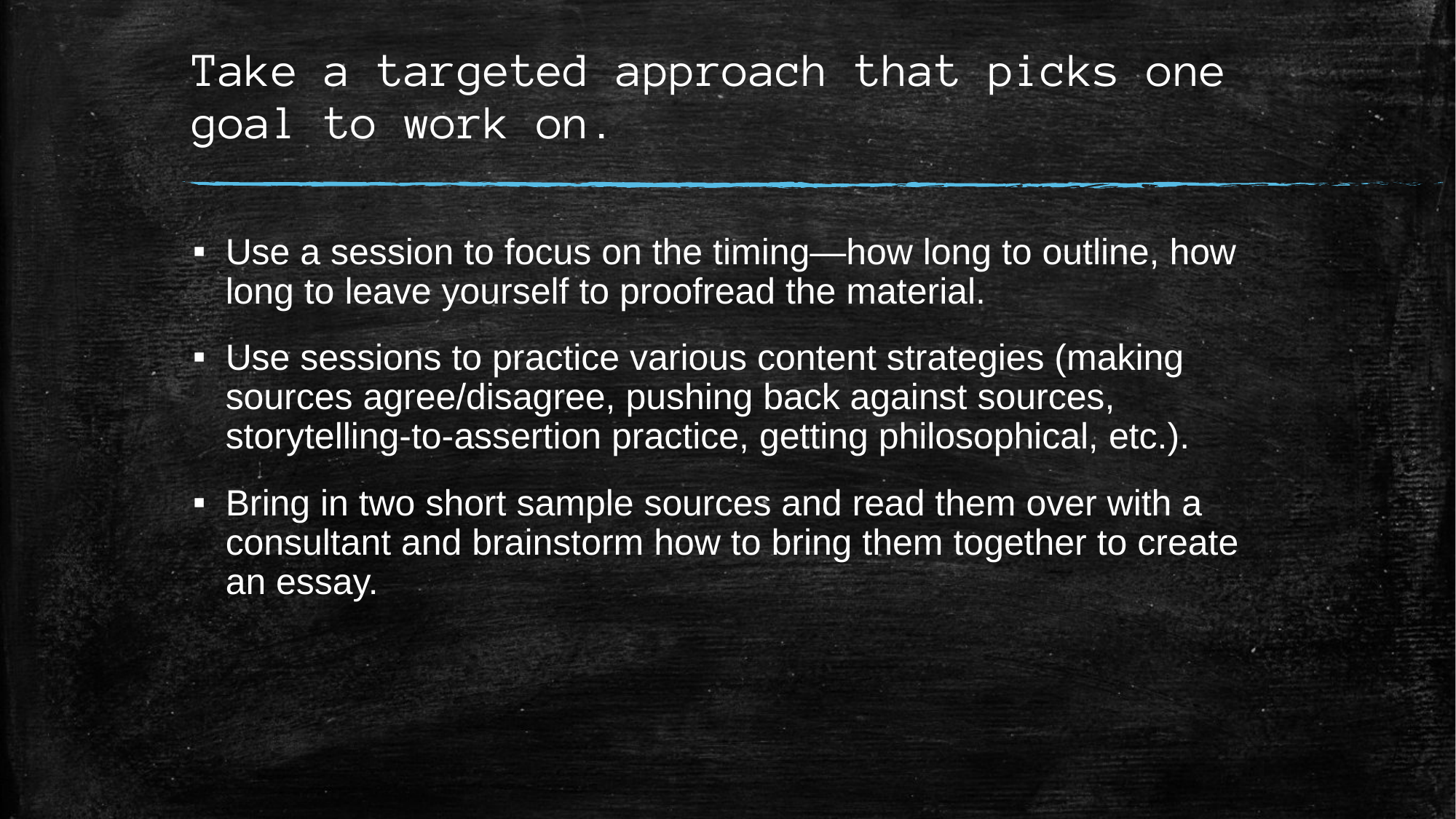

# Take a targeted approach that picks one goal to work on.
Use a session to focus on the timing—how long to outline, how long to leave yourself to proofread the material.
Use sessions to practice various content strategies (making sources agree/disagree, pushing back against sources, storytelling-to-assertion practice, getting philosophical, etc.).
Bring in two short sample sources and read them over with a consultant and brainstorm how to bring them together to create an essay.